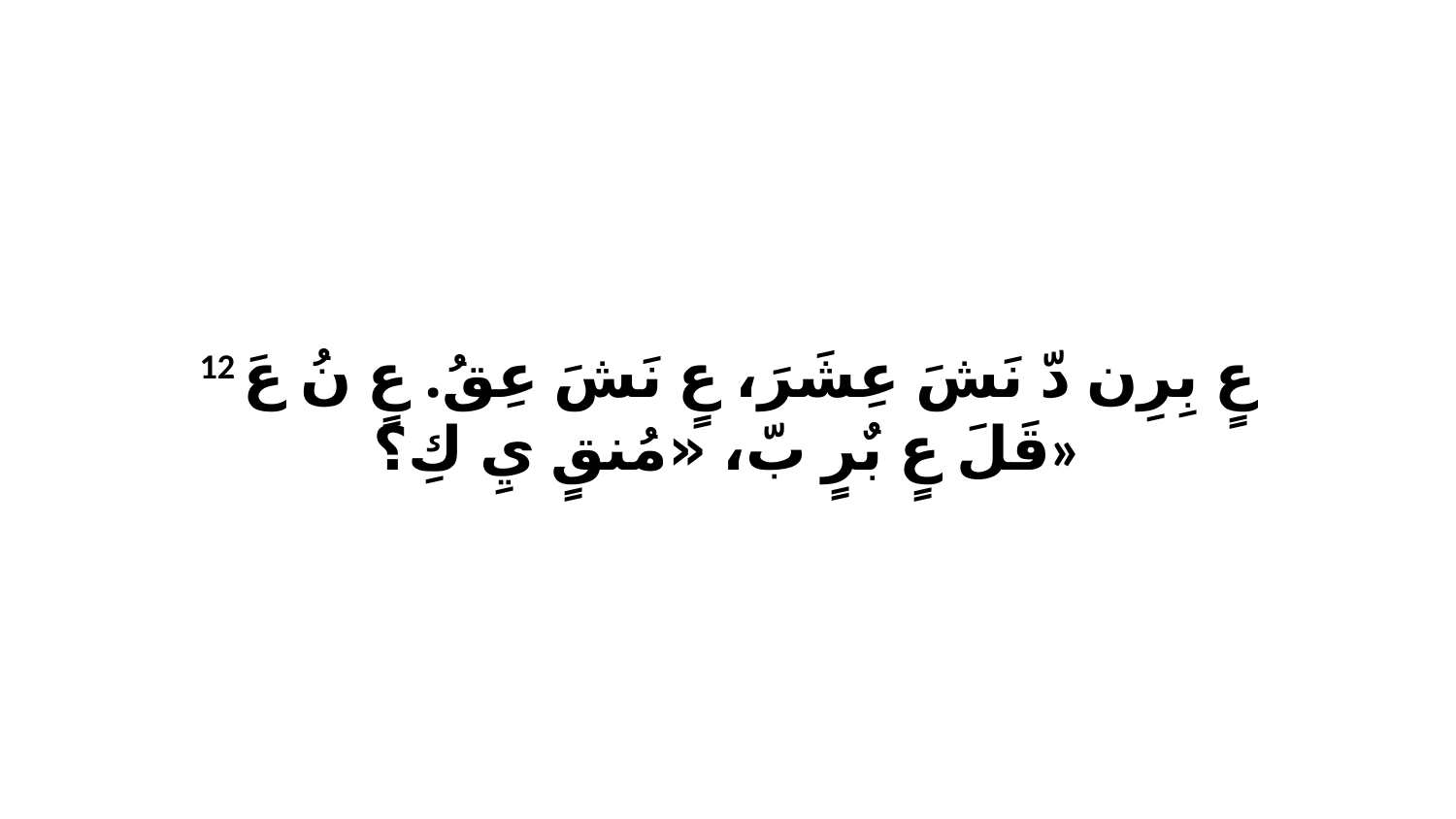

12 عٍ بِرِن دّ نَشَ عِشَرَ، عٍ نَشَ عِقُ. عٍ نُ عَ قَلَ عٍ بٌرٍ بّ، «مُنقٍ يِ كِ؟»